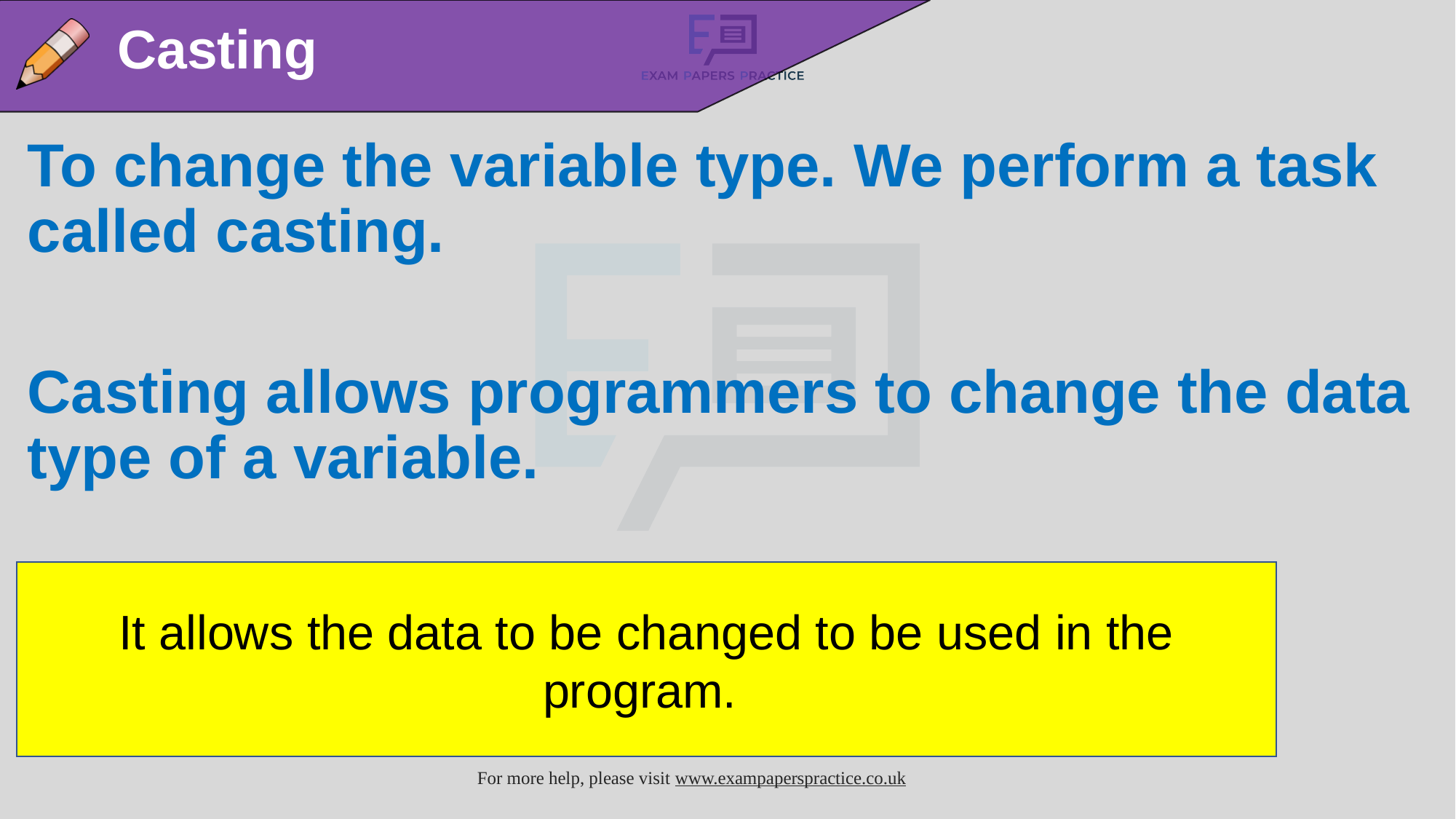

Casting

To change the variable type. We perform a task called casting.

Casting allows programmers to change the data type of a variable.

Why though?

It allows the data to be changed to be used in the program.